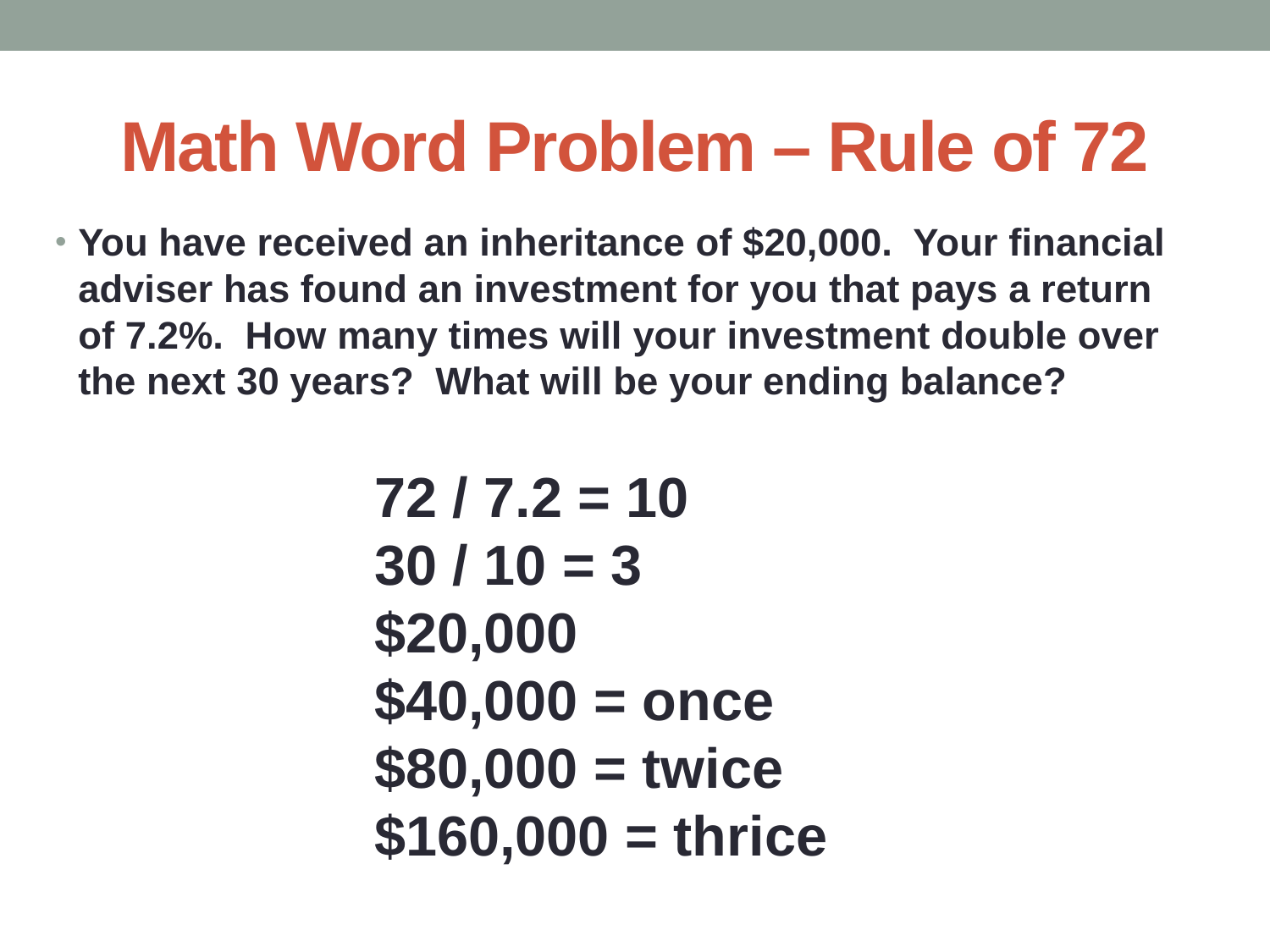

# Math Word Problem – Rule of 72
You have received an inheritance of $20,000.  Your financial adviser has found an investment for you that pays a return of 7.2%.  How many times will your investment double over the next 30 years?  What will be your ending balance?
72 / 7.2 = 10
30 / 10 = 3
$20,000
$40,000 = once
$80,000 = twice
$160,000 = thrice